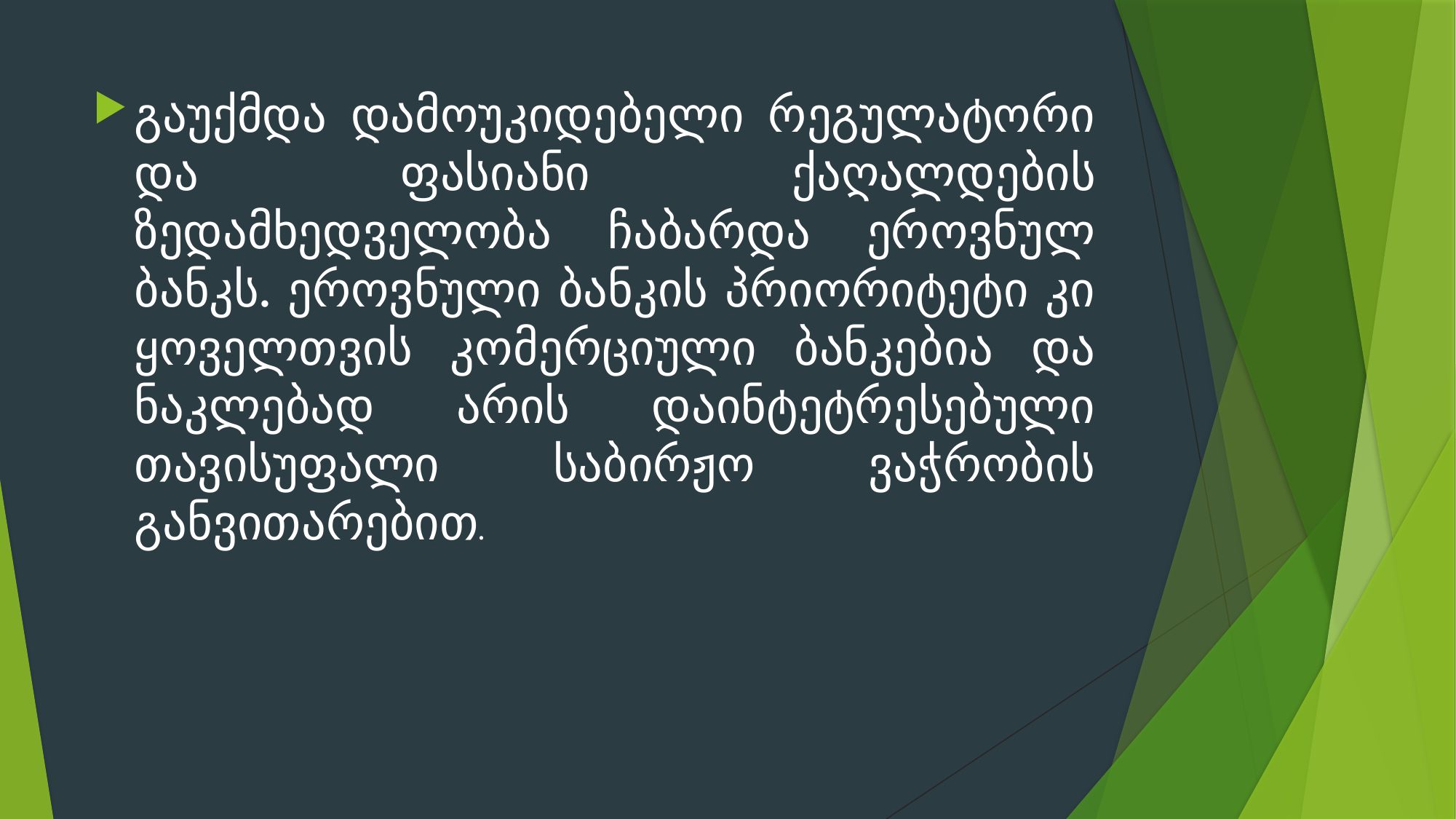

გაუქმდა დამოუკიდებელი რეგულატორი და ფასიანი ქაღალდების ზედამხედველობა ჩაბარდა ეროვნულ ბანკს. ეროვნული ბანკის პრიორიტეტი კი ყოველთვის კომერციული ბანკებია და ნაკლებად არის დაინტეტრესებული თავისუფალი საბირჟო ვაჭრობის განვითარებით.